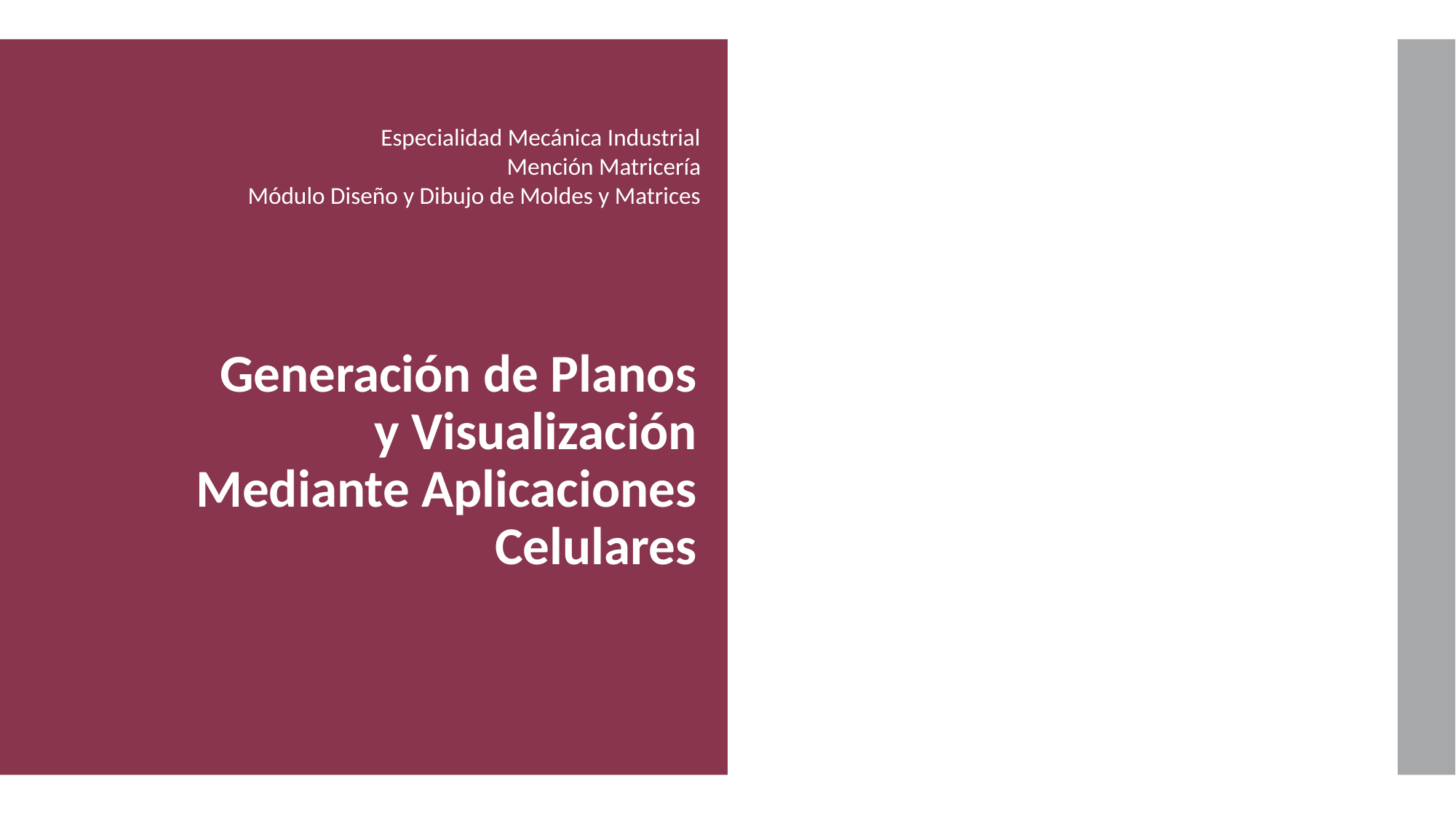

Especialidad Mecánica Industrial
Mención Matricería
Módulo Diseño y Dibujo de Moldes y Matrices
# Generación de Planos y Visualización Mediante Aplicaciones Celulares